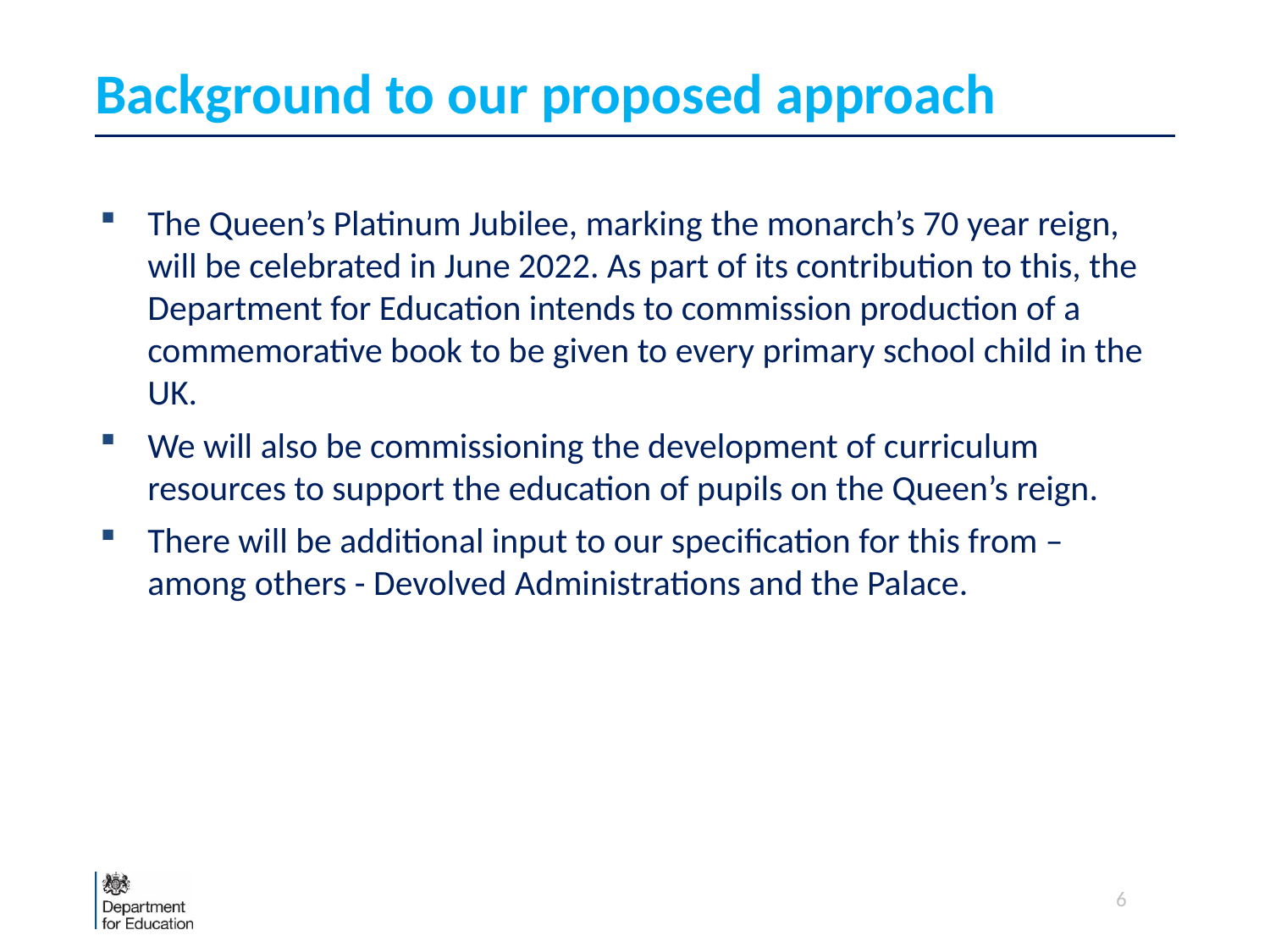

# Background to our proposed approach
The Queen’s Platinum Jubilee, marking the monarch’s 70 year reign, will be celebrated in June 2022. As part of its contribution to this, the Department for Education intends to commission production of a commemorative book to be given to every primary school child in the UK.
We will also be commissioning the development of curriculum resources to support the education of pupils on the Queen’s reign.
There will be additional input to our specification for this from – among others - Devolved Administrations and the Palace.

6